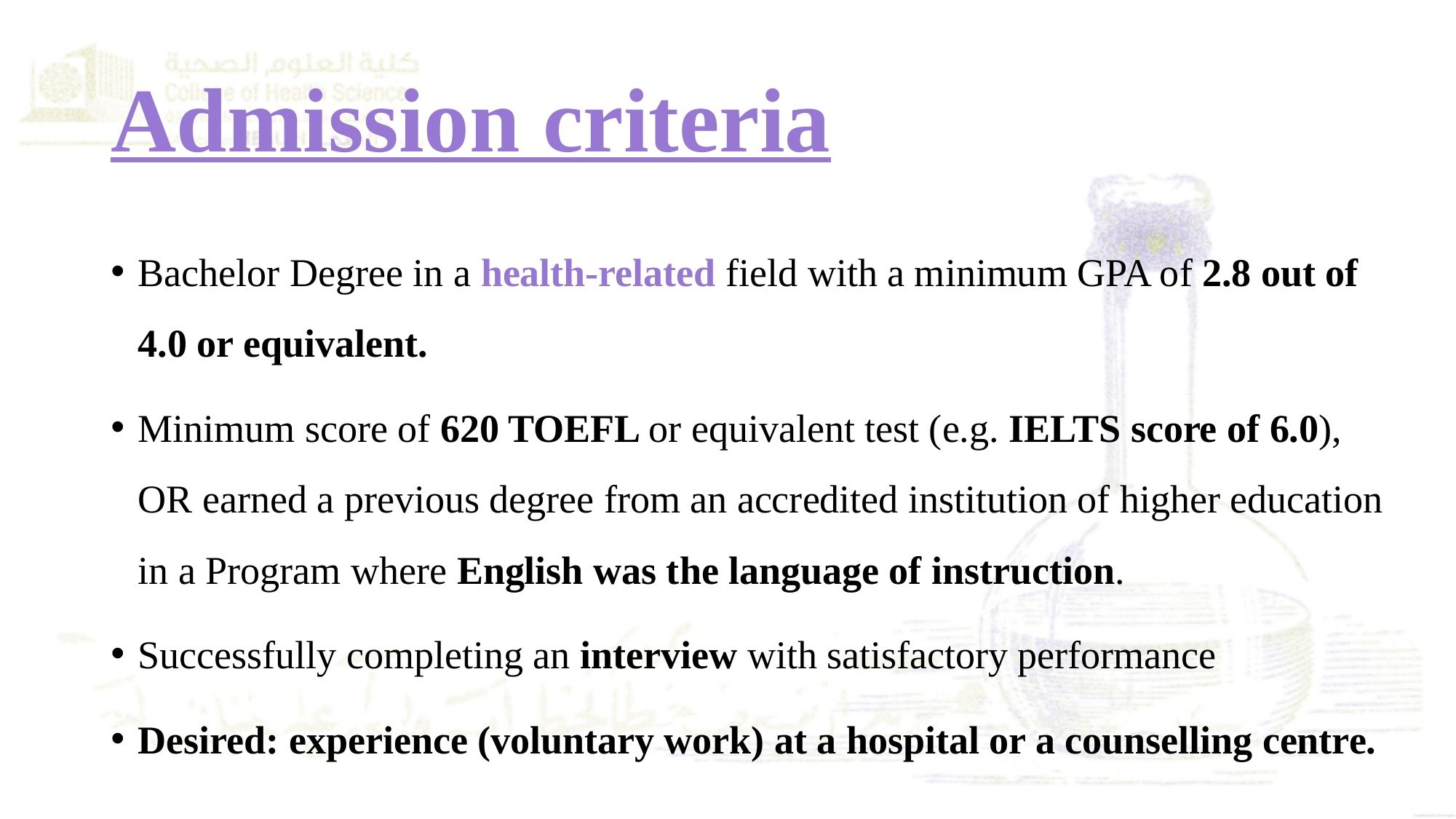

# Admission criteria
Bachelor Degree in a health-related field with a minimum GPA of 2.8 out of 4.0 or equivalent.
Minimum score of 620 TOEFL or equivalent test (e.g. IELTS score of 6.0), OR earned a previous degree from an accredited institution of higher education in a Program where English was the language of instruction.
Successfully completing an interview with satisfactory performance
Desired: experience (voluntary work) at a hospital or a counselling centre.